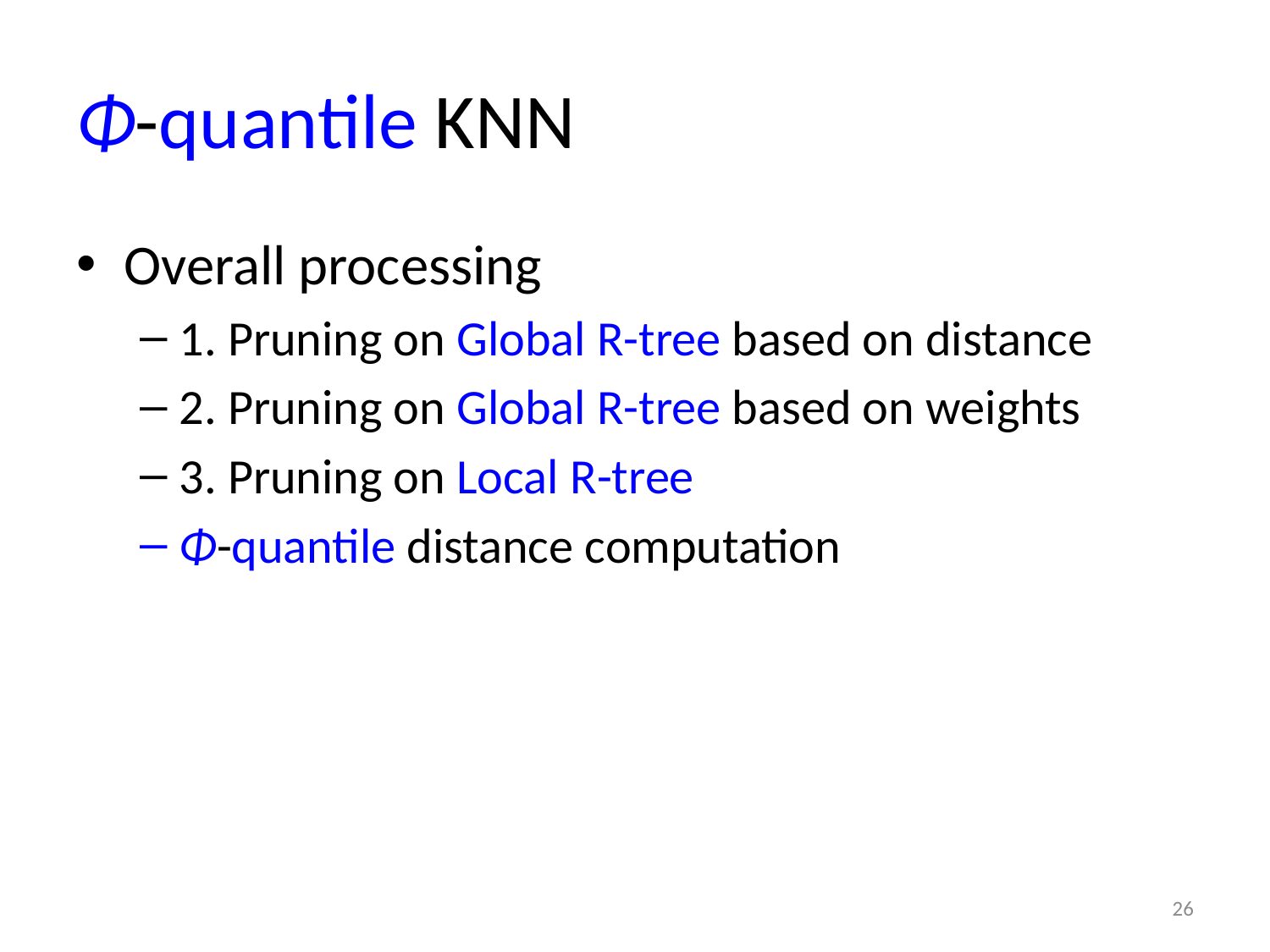

# Φ-quantile KNN
Overall processing
1. Pruning on Global R-tree based on distance
2. Pruning on Global R-tree based on weights
3. Pruning on Local R-tree
Φ-quantile distance computation

26